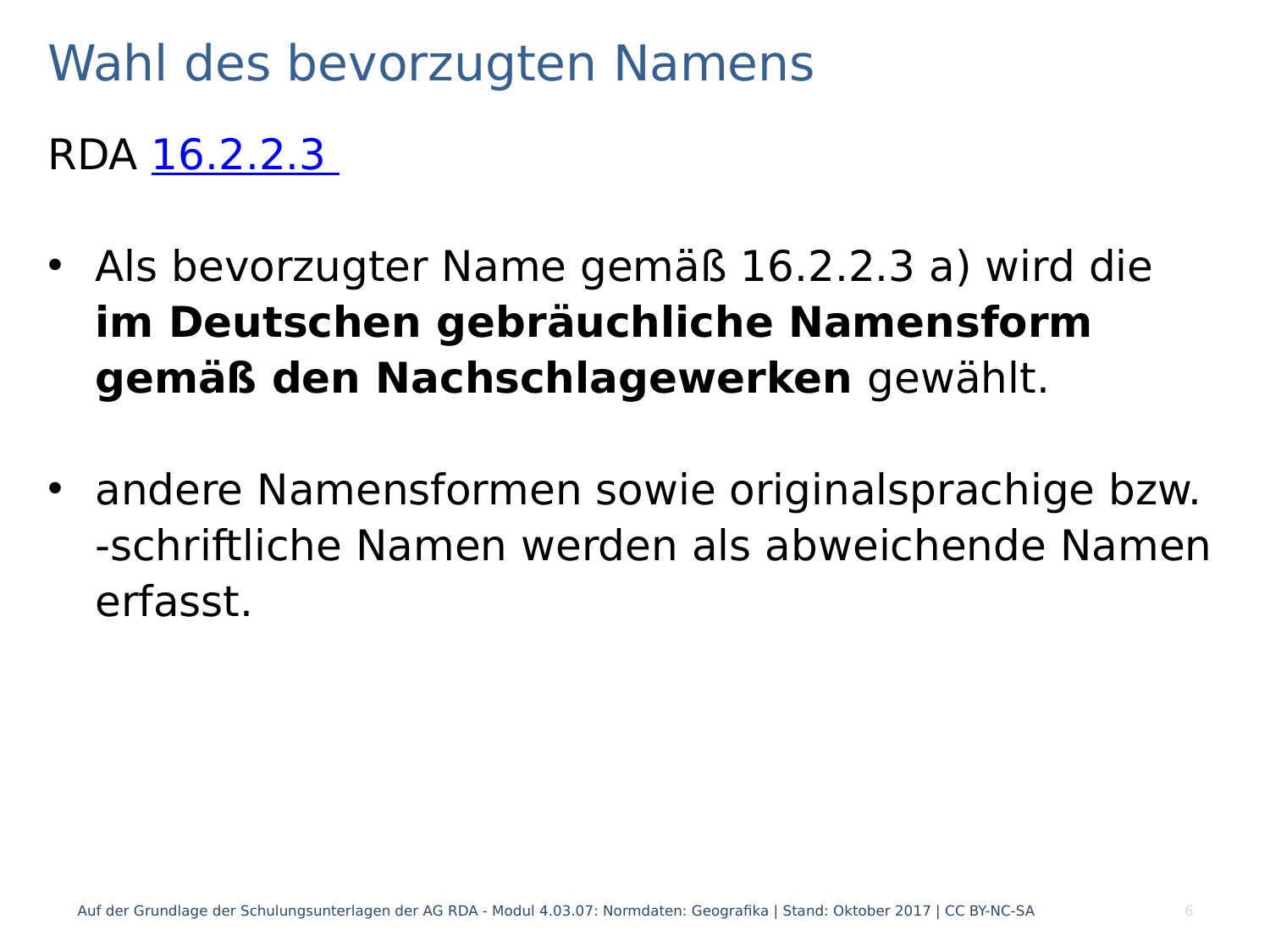

# Wahl des bevorzugten Namens
RDA 16.2.2.3

Als bevorzugter Name gemäß 16.2.2.3 a) wird die im Deutschen gebräuchliche Namensform gemäß den Nachschlagewerken gewählt.

andere Namensformen sowie originalsprachige bzw. ‑schriftliche Namen werden als abweichende Namen erfasst.

Auf der Grundlage der Schulungsunterlagen der AG RDA - Modul 4.03.07: Normdaten: Geografika | Stand: Oktober 2017 | CC BY-NC-SA
6